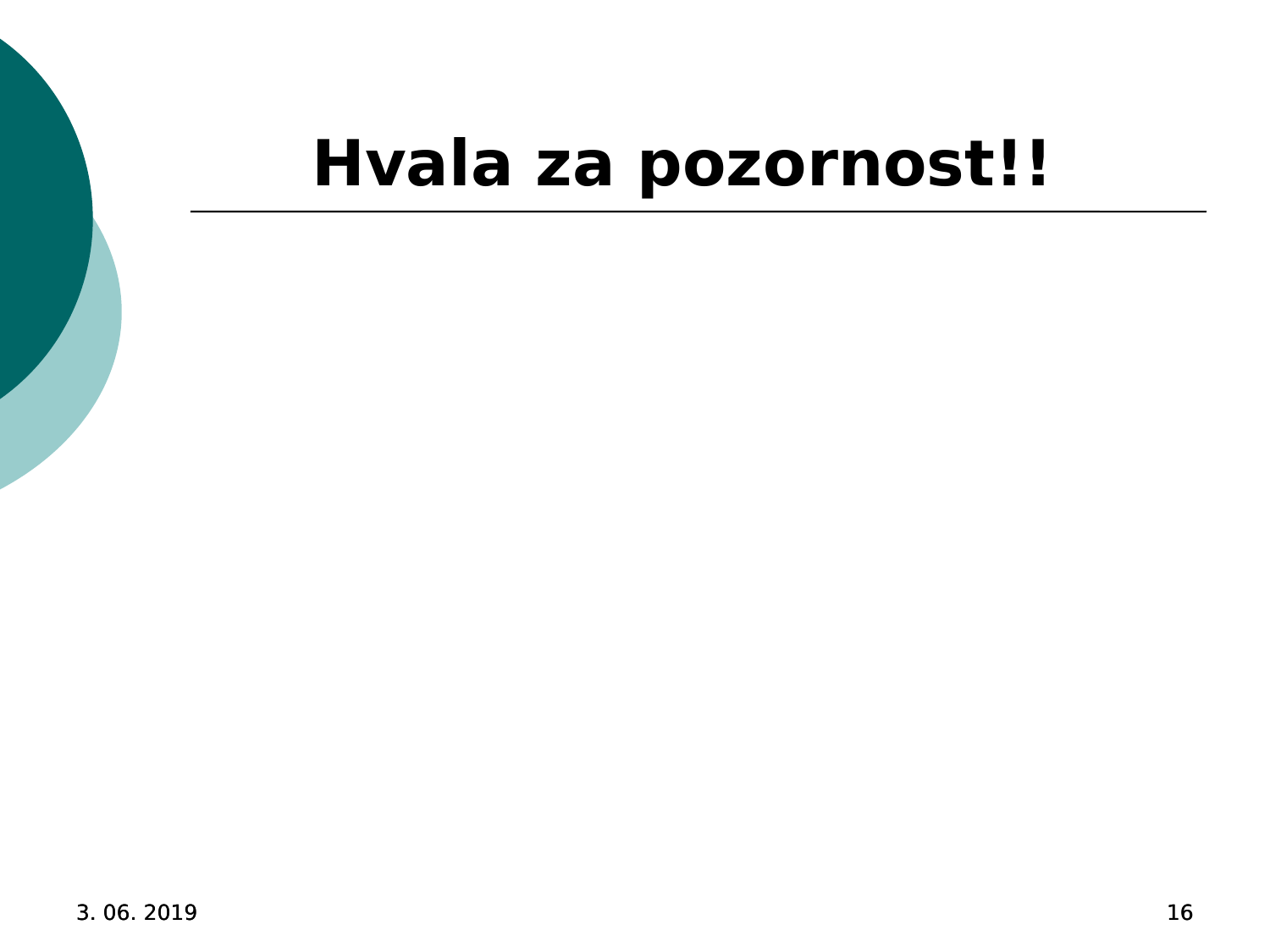

Hvala za pozornost!!
3. 06. 2019
3. 06. 2019
16
16